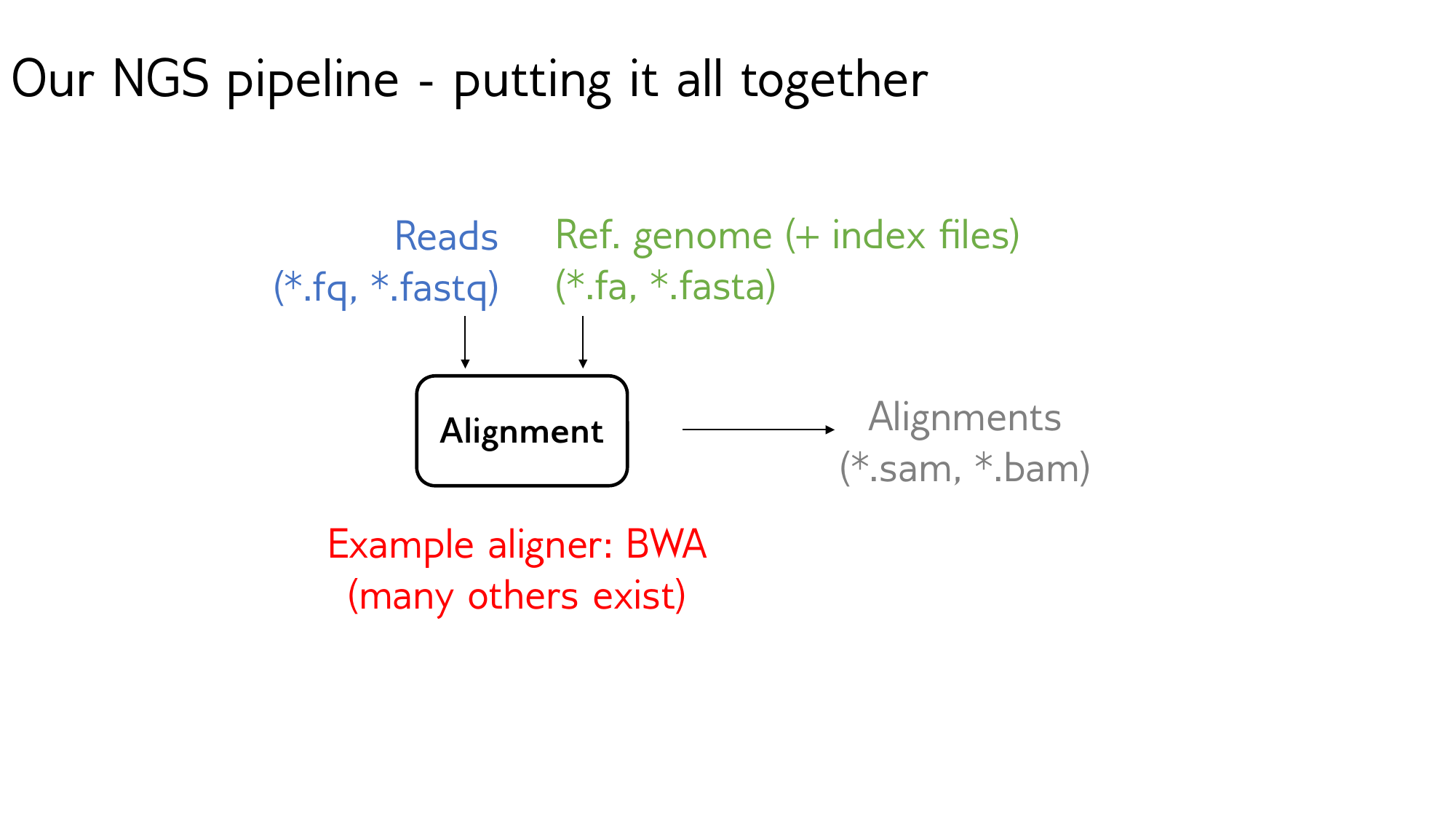

Our NGS pipeline - putting it all together
Ref. genome (+ index files)
(*.fa, *.fasta)
Reads
(*.fq, *.fastq)

Alignment
Alignments
(*.sam, *.bam)
Example aligner: BWA
(many others exist)